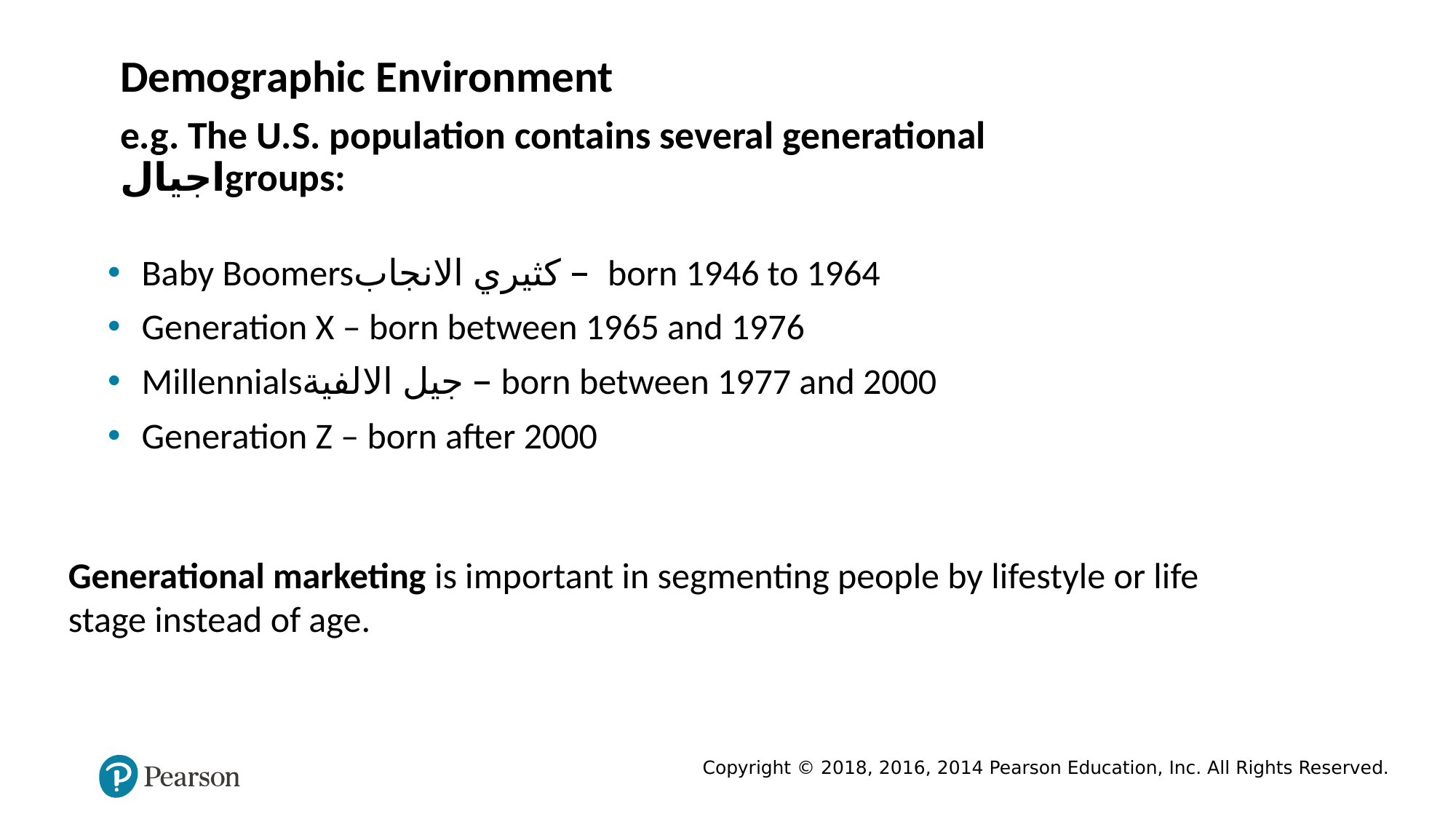

Demographic Environment
e.g. The U.S. population contains several generational اجيالgroups:

Baby Boomersكثيري الانجاب –  born 1946 to 1964
Generation X – born between 1965 and 1976
Millennialsجيل الالفية – born between 1977 and 2000
Generation Z – born after 2000

Generational marketing is important in segmenting people by lifestyle or life stage instead of age.